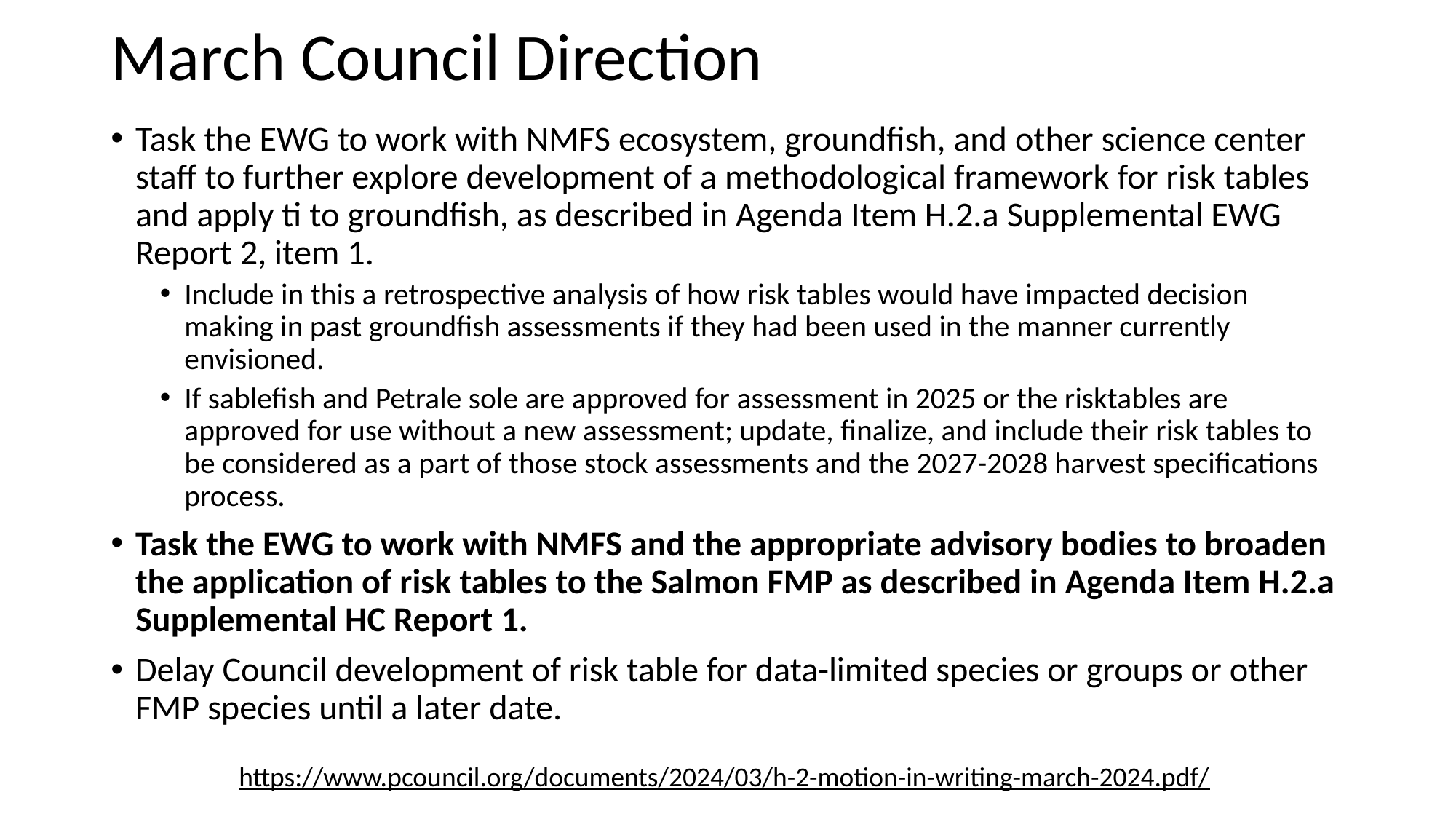

# March Council Direction
Task the EWG to work with NMFS ecosystem, groundfish, and other science center staff to further explore development of a methodological framework for risk tables and apply ti to groundfish, as described in Agenda Item H.2.a Supplemental EWG Report 2, item 1.
Include in this a retrospective analysis of how risk tables would have impacted decision making in past groundfish assessments if they had been used in the manner currently envisioned.
If sablefish and Petrale sole are approved for assessment in 2025 or the risktables are approved for use without a new assessment; update, finalize, and include their risk tables to be considered as a part of those stock assessments and the 2027-2028 harvest specifications process.
Task the EWG to work with NMFS and the appropriate advisory bodies to broaden the application of risk tables to the Salmon FMP as described in Agenda Item H.2.a Supplemental HC Report 1.
Delay Council development of risk table for data-limited species or groups or other FMP species until a later date.
https://www.pcouncil.org/documents/2024/03/h-2-motion-in-writing-march-2024.pdf/